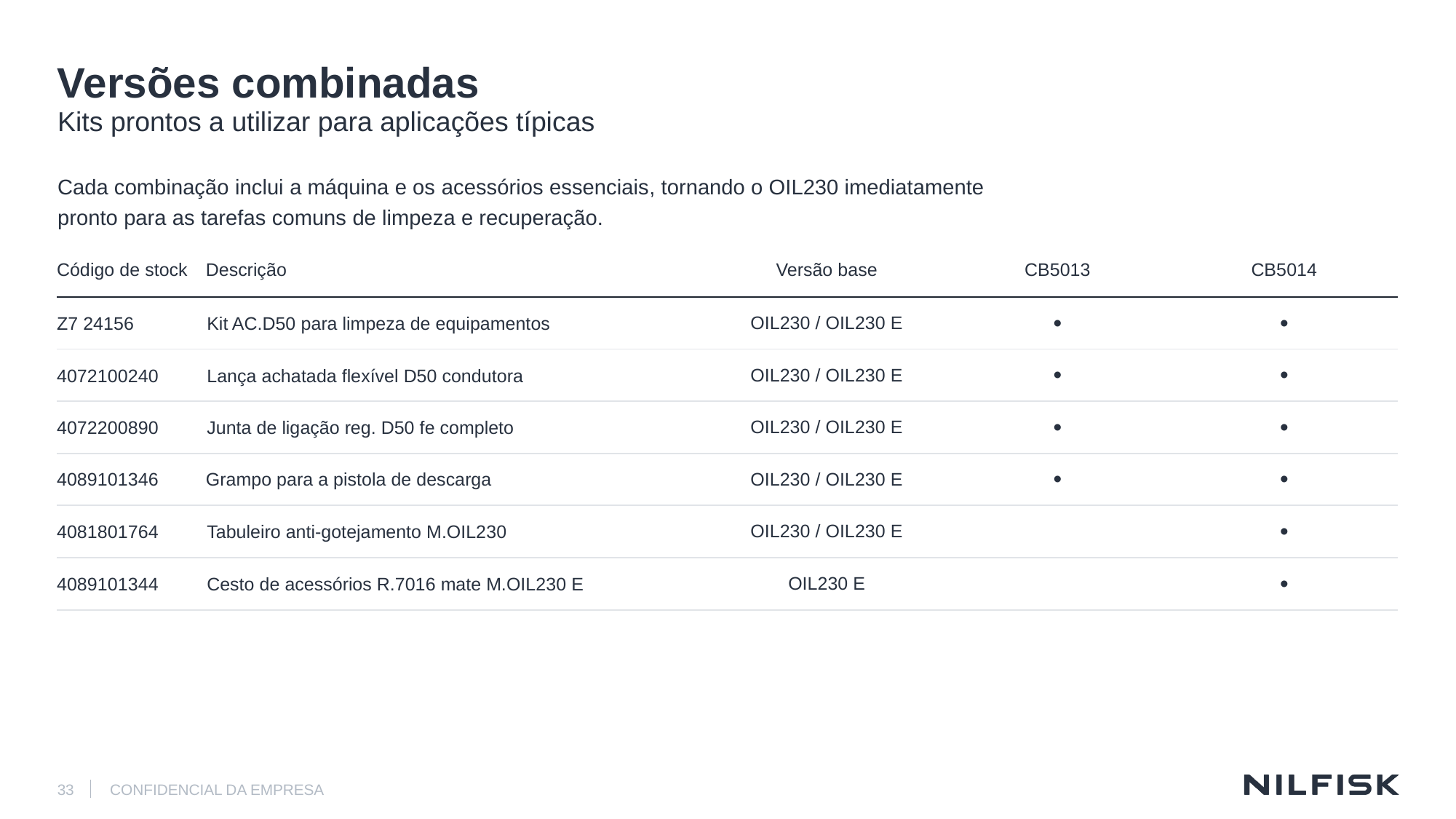

# Versões combinadas
Kits prontos a utilizar para aplicações típicas
Cada combinação inclui a máquina e os acessórios essenciais, tornando o OIL230 imediatamente pronto para as tarefas comuns de limpeza e recuperação.
| Código de stock | Descrição | Versão base | CB5013 | CB5014 |
| --- | --- | --- | --- | --- |
| Z7 24156 | Kit AC.D50 para limpeza de equipamentos | OIL230 / OIL230 E | • | • |
| 4072100240 | Lança achatada flexível D50 condutora | OIL230 / OIL230 E | • | • |
| 4072200890 | Junta de ligação reg. D50 fe completo | OIL230 / OIL230 E | • | • |
| 4089101346 | Grampo para a pistola de descarga | OIL230 / OIL230 E | • | • |
| 4081801764 | Tabuleiro anti-gotejamento M.OIL230 | OIL230 / OIL230 E |  | • |
| 4089101344 | Cesto de acessórios R.7016 mate M.OIL230 E | OIL230 E |  | • |
33
CONFIDENCIAL DA EMPRESA